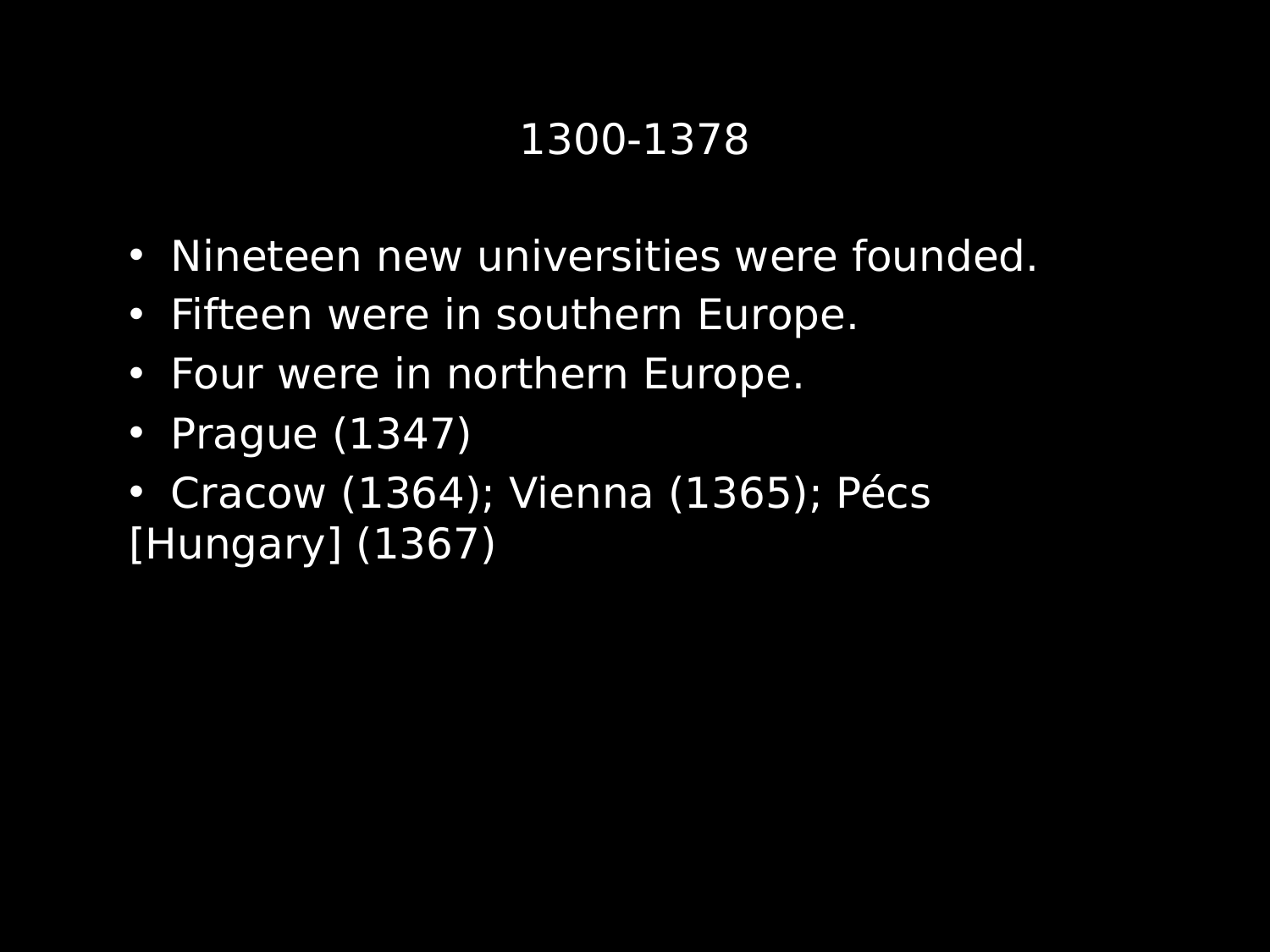

# 1300-1378
  Nineteen new universities were founded.
  Fifteen were in southern Europe.
  Four were in northern Europe.
  Prague (1347)
  Cracow (1364); Vienna (1365); Pécs [Hungary] (1367)